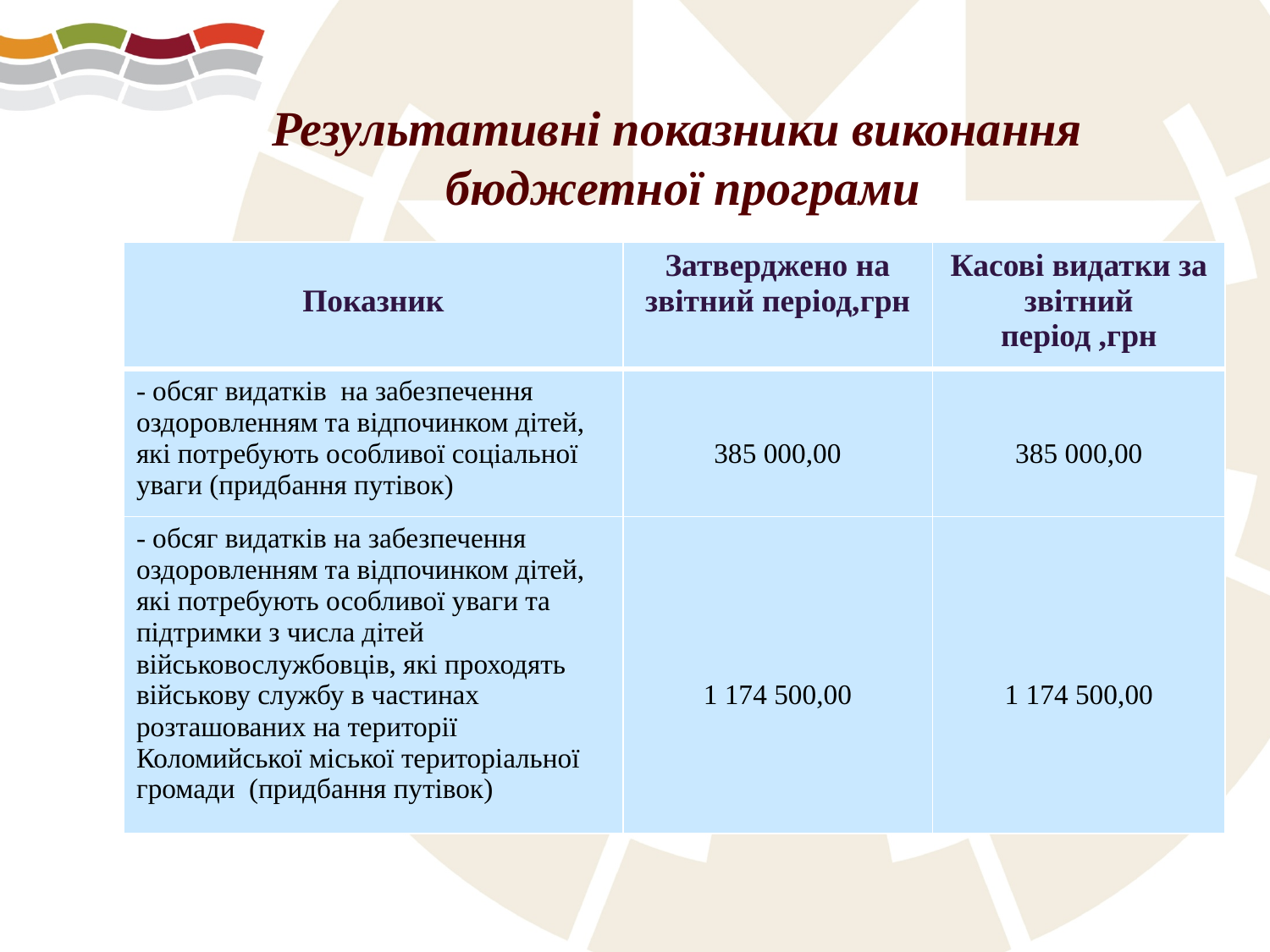

Результативні показники виконання
бюджетної програми
| Показник | Затверджено на звітний період,грн | Касові видатки за звітний період ,грн |
| --- | --- | --- |
| - обсяг видатків на забезпечення оздоровленням та відпочинком дітей, які потребують особливої соціальної уваги (придбання путівок) | 385 000,00 | 385 000,00 |
| - обсяг видатків на забезпечення оздоровленням та відпочинком дітей, які потребують особливої уваги та підтримки з числа дітей військовослужбовців, які проходять військову службу в частинах розташованих на території Коломийської міської територіальної громади (придбання путівок) | 1 174 500,00 | 1 174 500,00 |